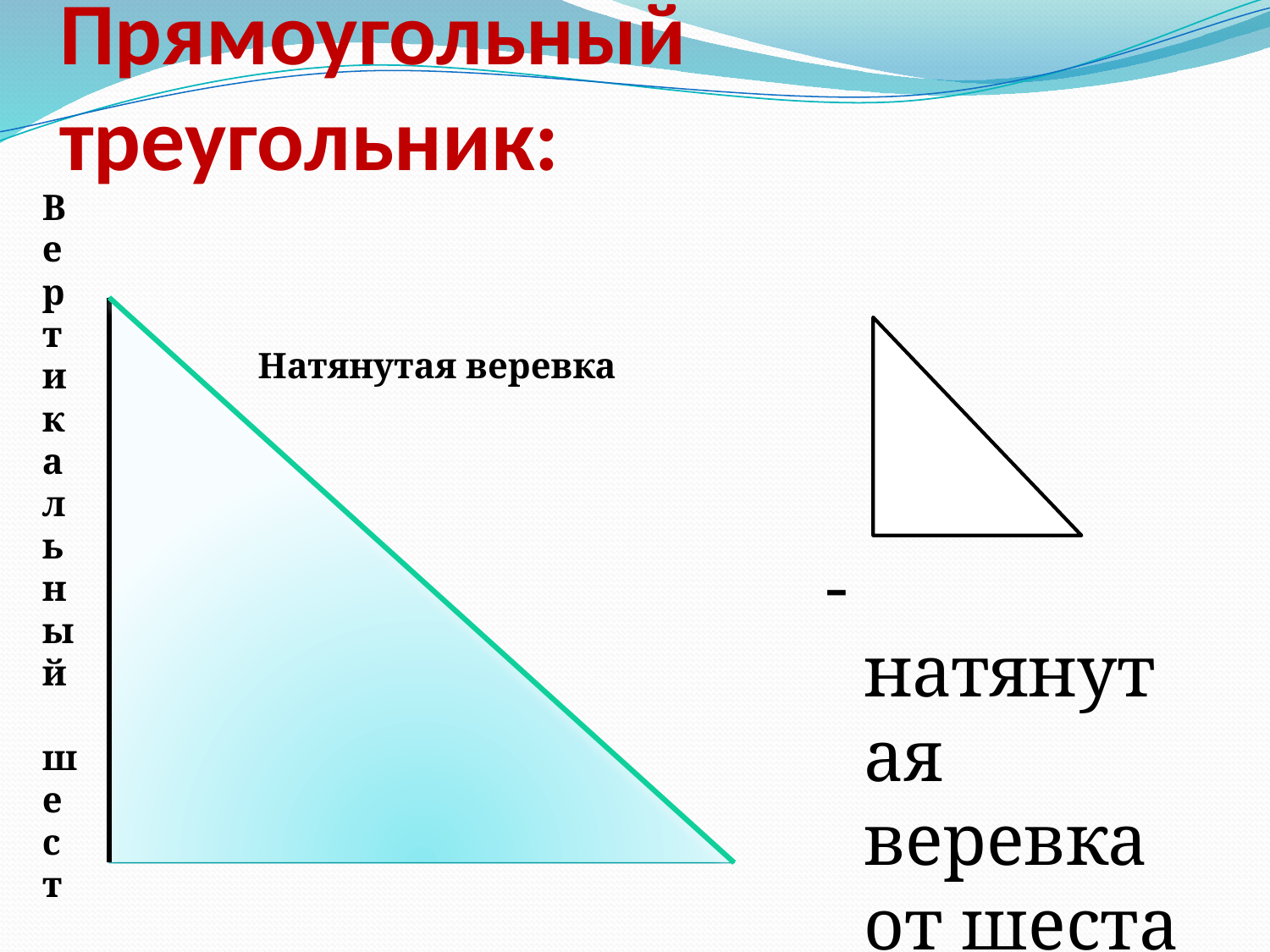

# Прямоугольный треугольник:
Вертикальный шест

- натянутая веревка от шеста

Натянутая веревка